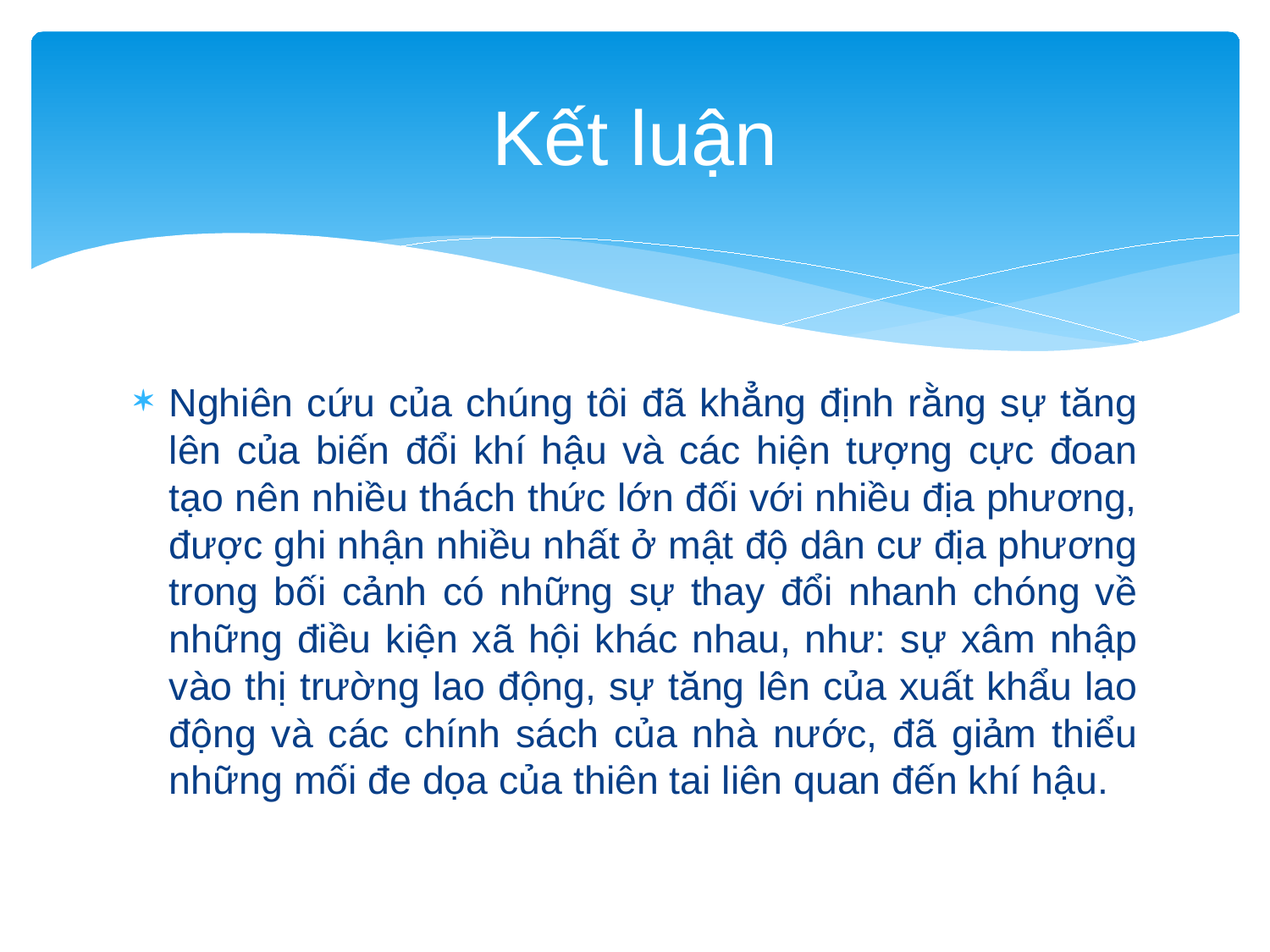

# Kết luận
Nghiên cứu của chúng tôi đã khẳng định rằng sự tăng lên của biến đổi khí hậu và các hiện tượng cực đoan tạo nên nhiều thách thức lớn đối với nhiều địa phương, được ghi nhận nhiều nhất ở mật độ dân cư địa phương trong bối cảnh có những sự thay đổi nhanh chóng về những điều kiện xã hội khác nhau, như: sự xâm nhập vào thị trường lao động, sự tăng lên của xuất khẩu lao động và các chính sách của nhà nước, đã giảm thiểu những mối đe dọa của thiên tai liên quan đến khí hậu.